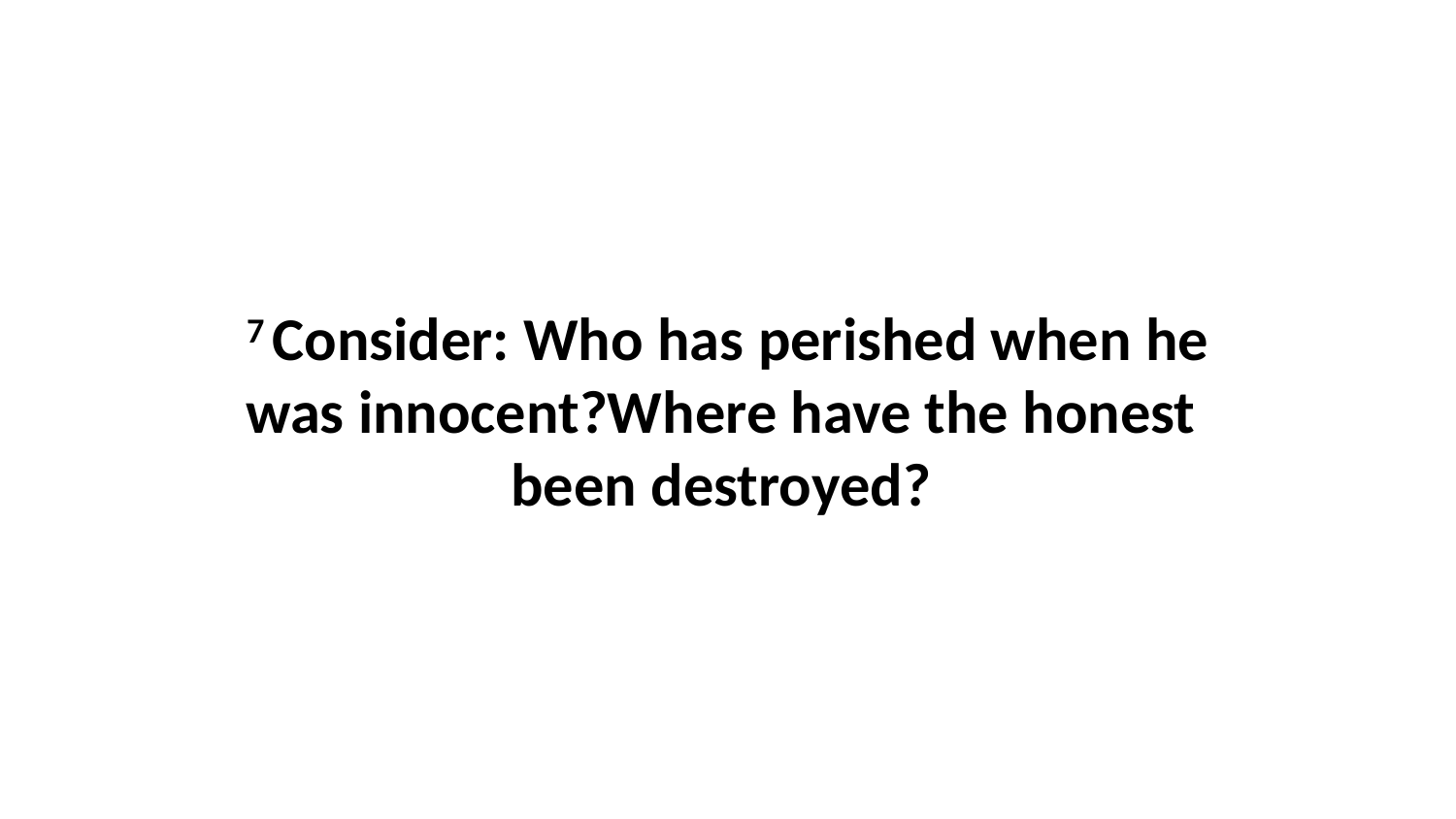

7 Consider: Who has perished when he was innocent?Where have the honest  been destroyed?